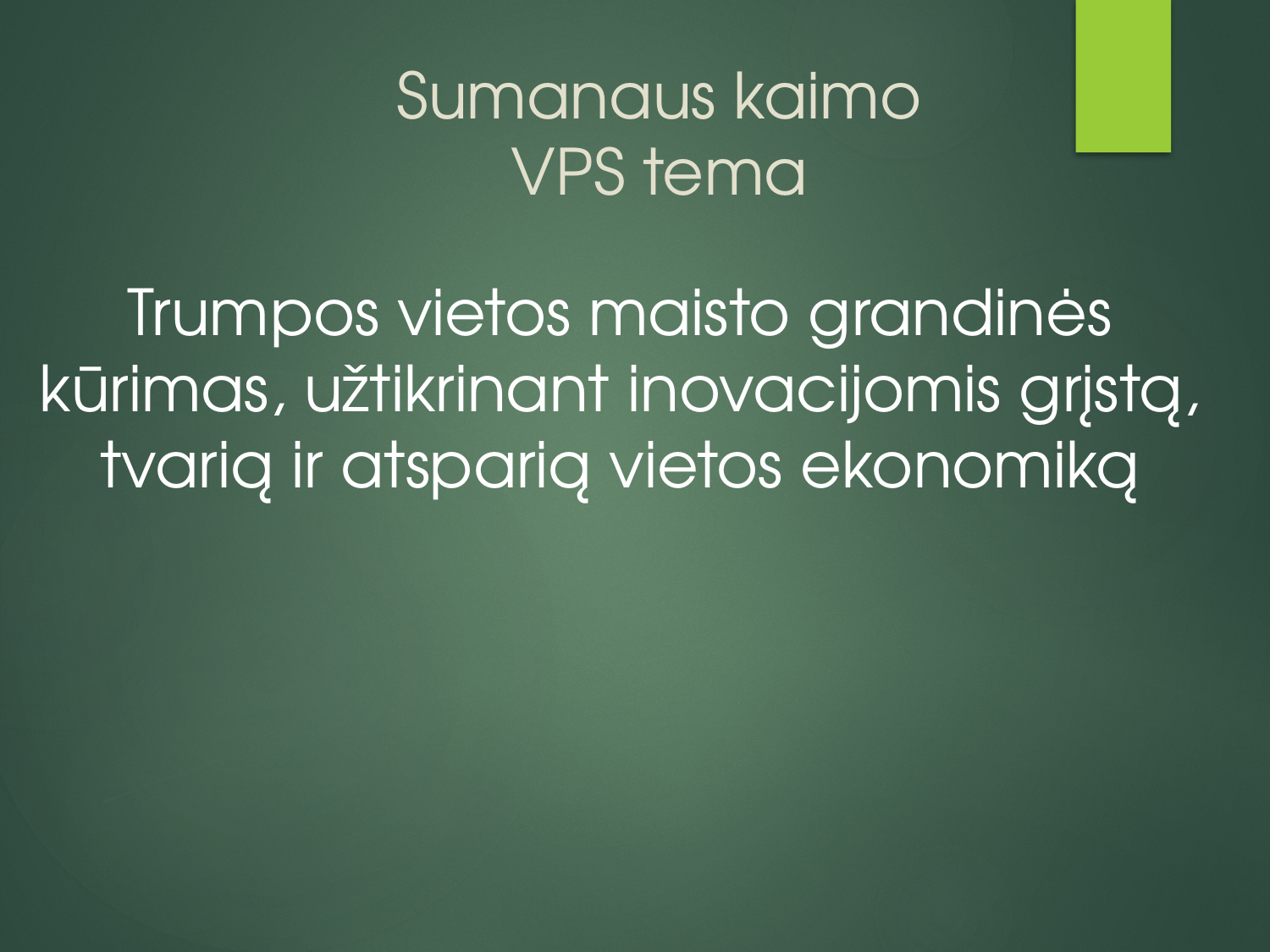

# Sumanaus kaimo VPS tema
Trumpos vietos maisto grandinės kūrimas, užtikrinant inovacijomis grįstą, tvarią ir atsparią vietos ekonomiką